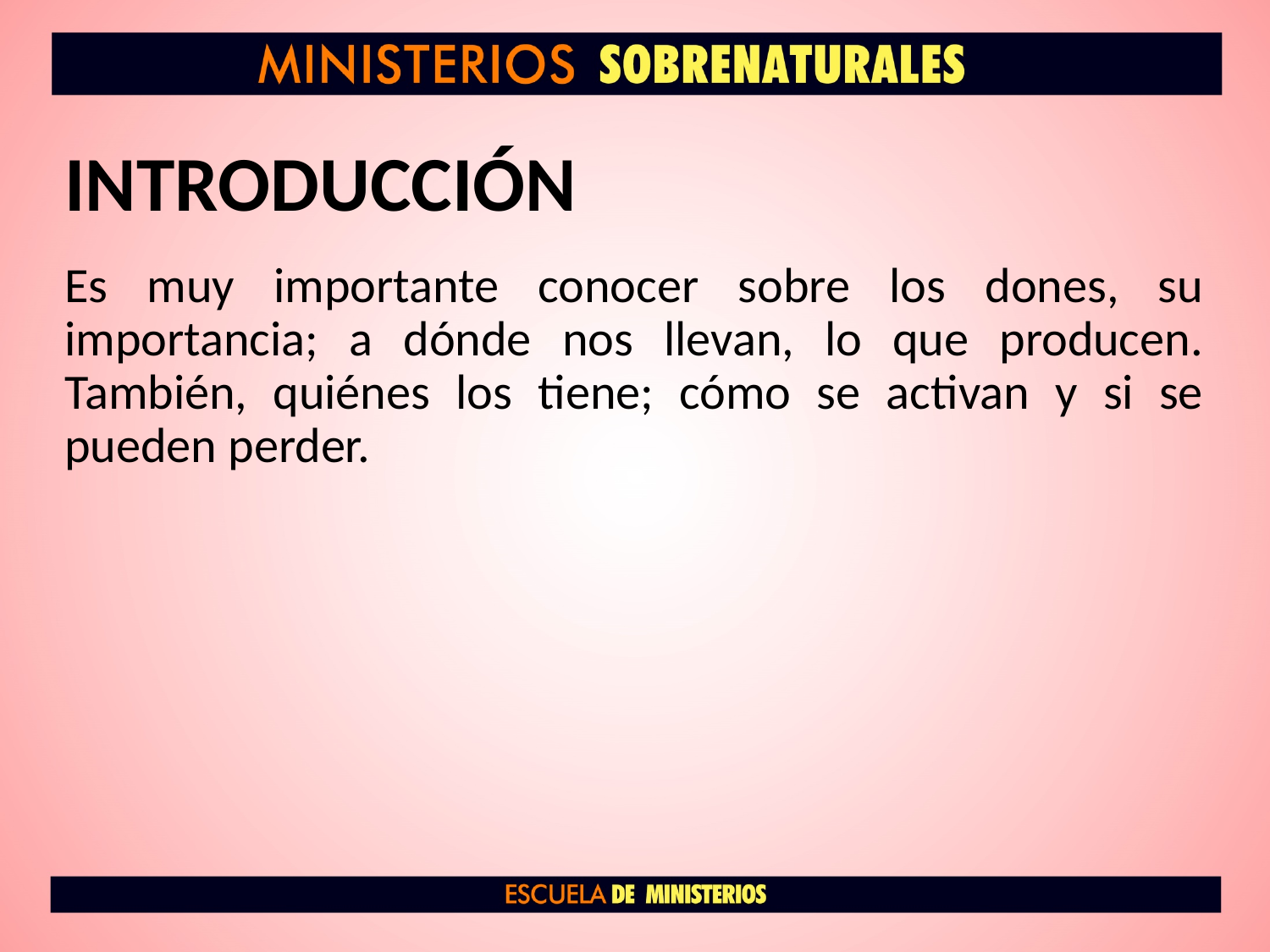

# INTRODUCCIÓN
Es muy importante conocer sobre los dones, su importancia; a dónde nos llevan, lo que producen. También, quiénes los tiene; cómo se activan y si se pueden perder.